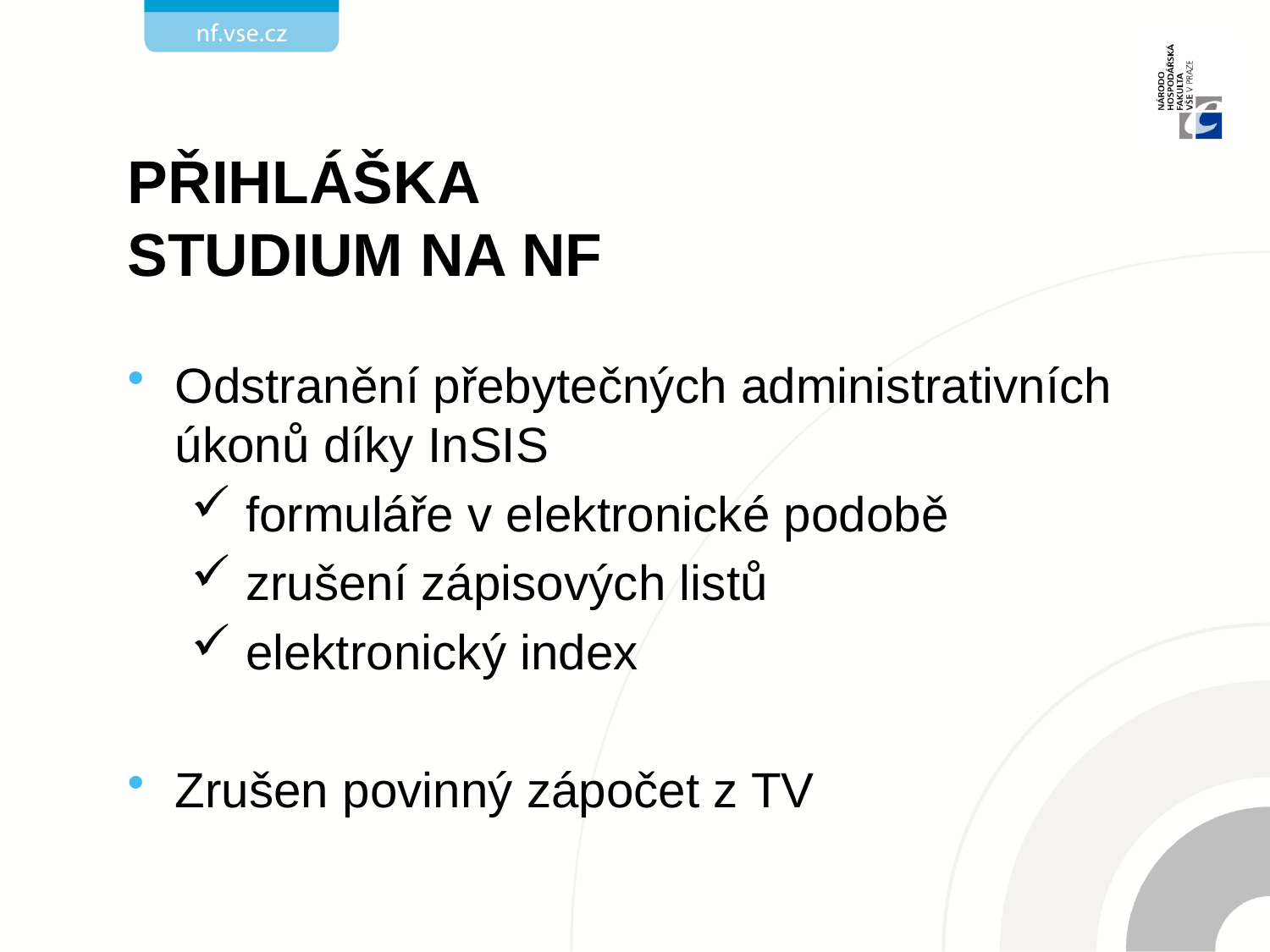

# Přihláška studium na NF
Odstranění přebytečných administrativních úkonů díky InSIS
 formuláře v elektronické podobě
 zrušení zápisových listů
 elektronický index

Zrušen povinný zápočet z TV